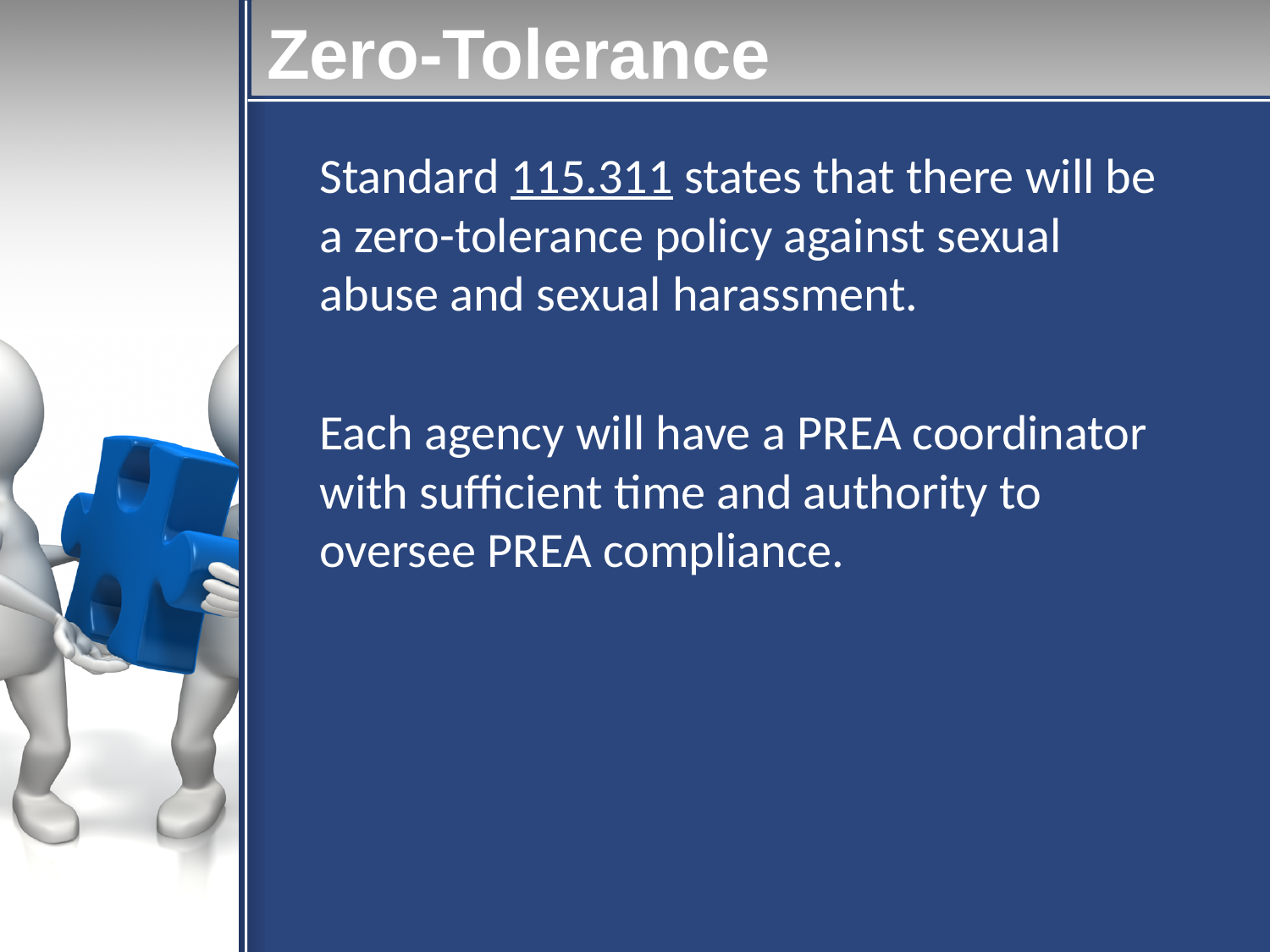

# Zero-Tolerance
Standard 115.311 states that there will be a zero-tolerance policy against sexual abuse and sexual harassment.

Each agency will have a PREA coordinator with sufficient time and authority to oversee PREA compliance.